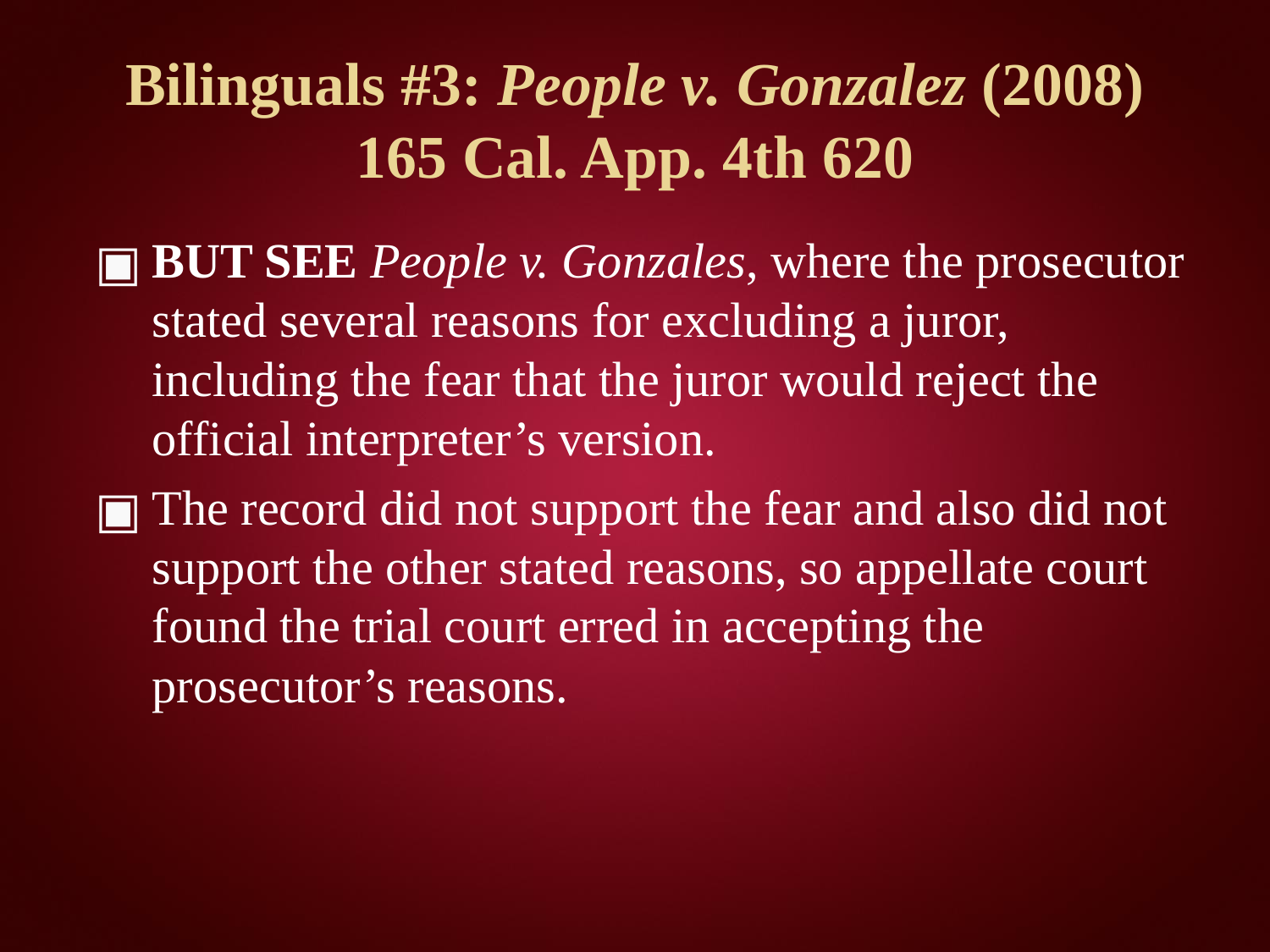

# Bilinguals #3: People v. Gonzalez (2008) 165 Cal. App. 4th 620
BUT SEE People v. Gonzales, where the prosecutor stated several reasons for excluding a juror, including the fear that the juror would reject the official interpreter’s version.
The record did not support the fear and also did not support the other stated reasons, so appellate court found the trial court erred in accepting the prosecutor’s reasons.